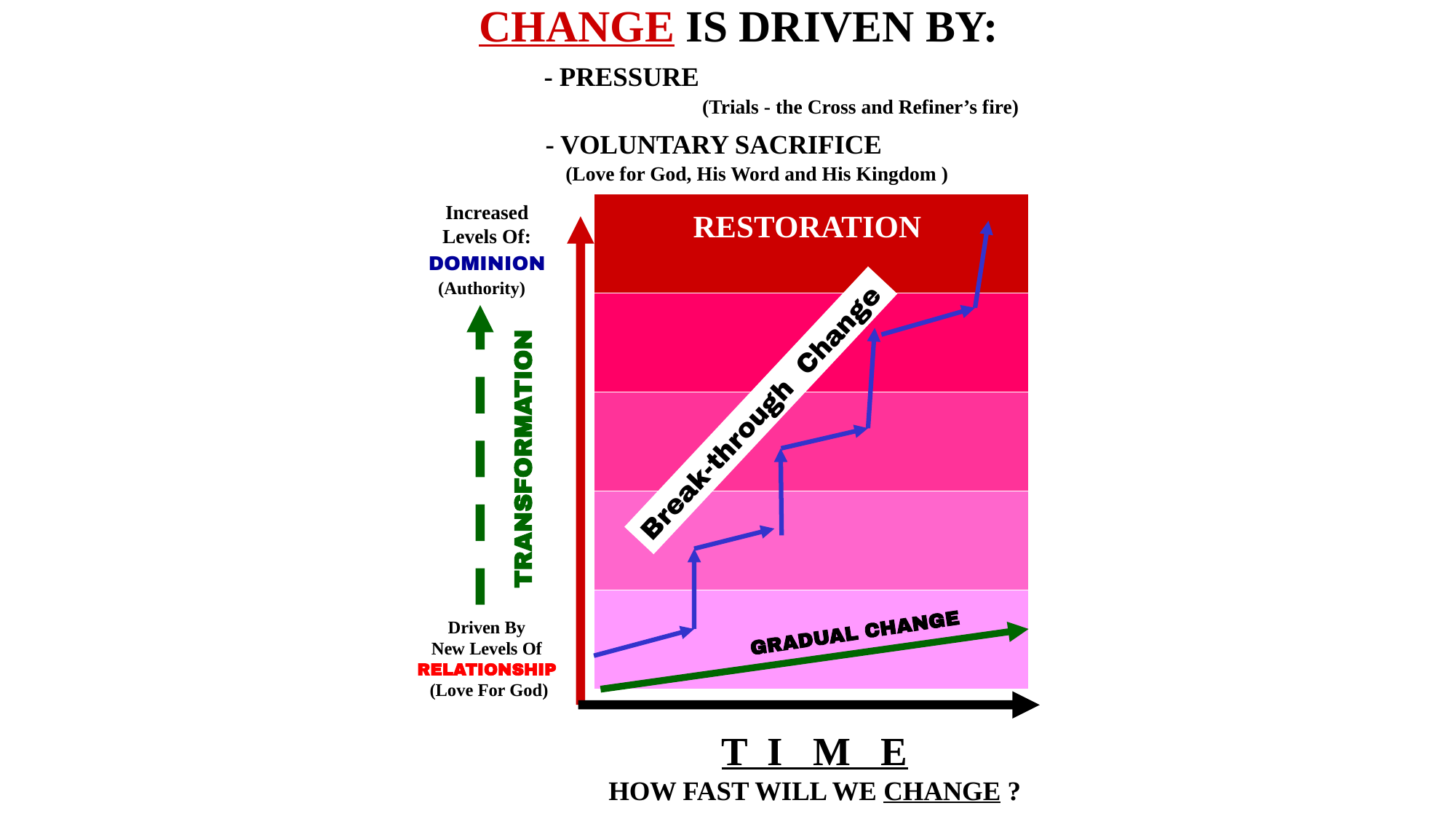

CHANGE IS DRIVEN BY:
             - PRESSURE                                         		           (Trials - the Cross and Refiner’s fire)

               - VOLUNTARY SACRIFICE
                           (Love for God, His Word and His Kingdom )
RESTORATION

Increased
Levels Of:

DOMINION
(Authority)

Break-through  Change

TRANSFORMATION

Driven By
New Levels Of
RELATIONSHIP
 (Love For God)
GRADUAL CHANGE

T  I   M   E
HOW FAST WILL WE CHANGE ?